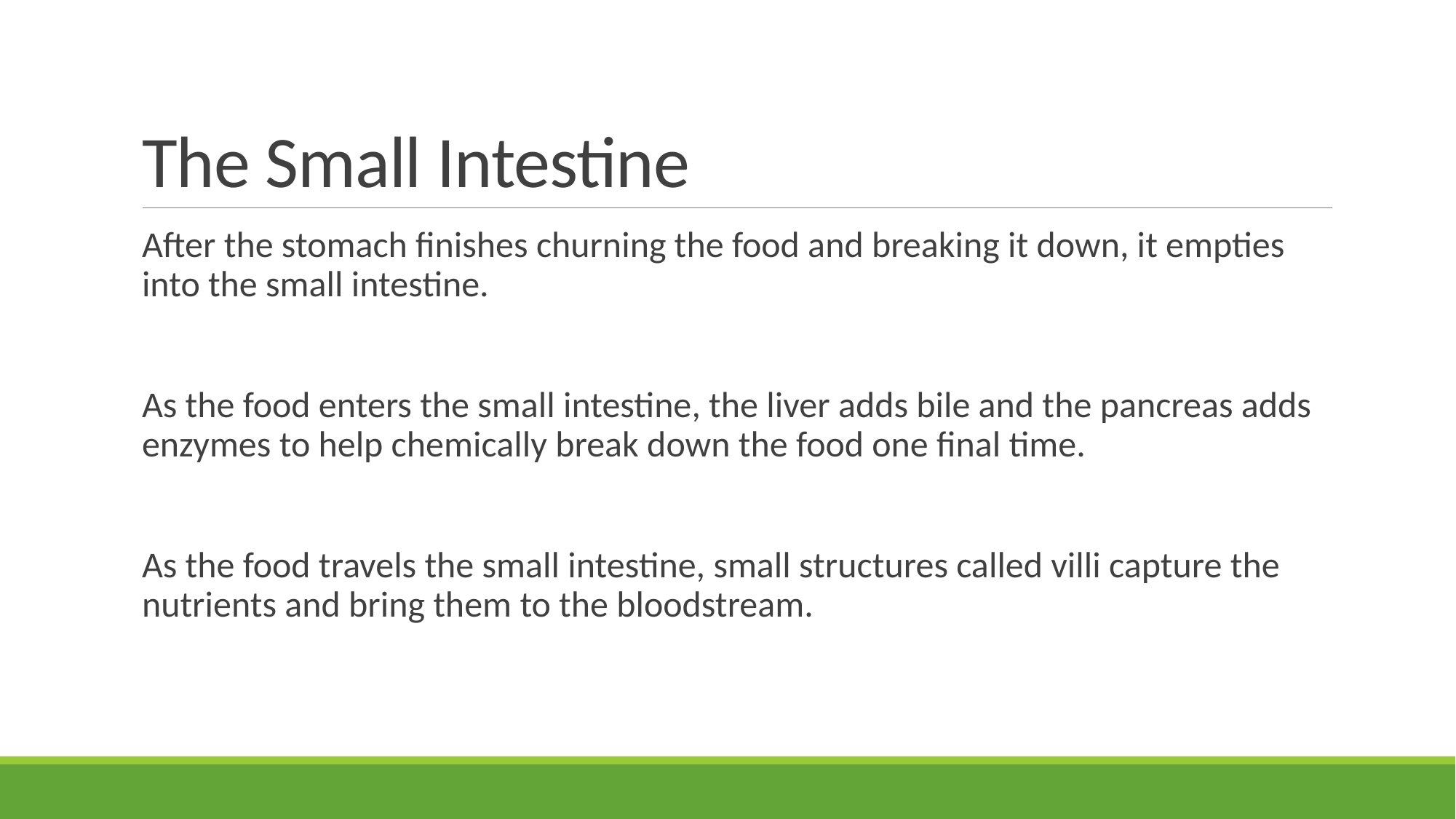

# The Small Intestine
After the stomach finishes churning the food and breaking it down, it empties into the small intestine.

As the food enters the small intestine, the liver adds bile and the pancreas adds enzymes to help chemically break down the food one final time.

As the food travels the small intestine, small structures called villi capture the nutrients and bring them to the bloodstream.